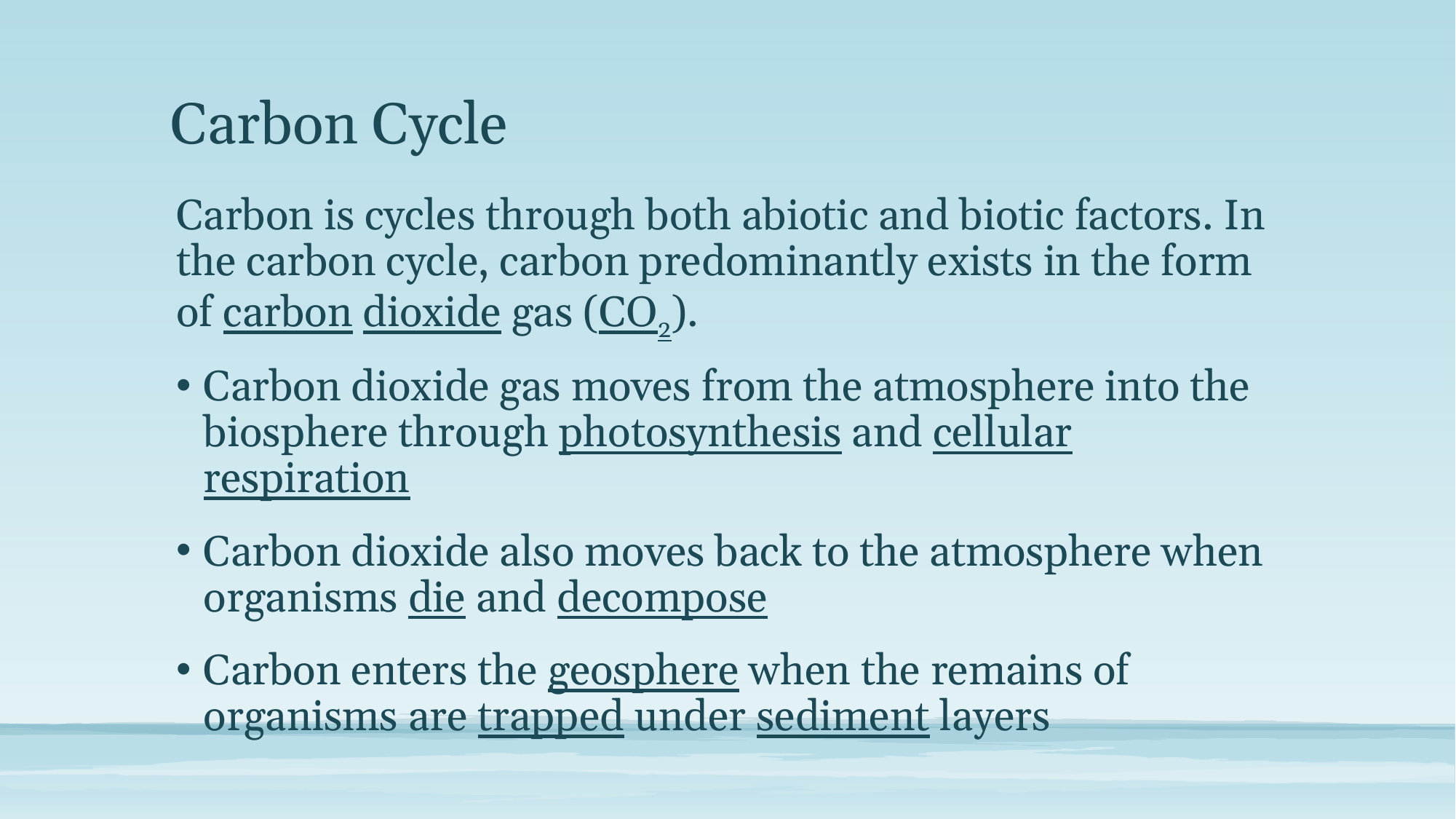

# Carbon Cycle
Carbon is cycles through both abiotic and biotic factors. In the carbon cycle, carbon predominantly exists in the form of carbon dioxide gas (CO2).
Carbon dioxide gas moves from the atmosphere into the biosphere through photosynthesis and cellular respiration
Carbon dioxide also moves back to the atmosphere when organisms die and decompose
Carbon enters the geosphere when the remains of organisms are trapped under sediment layers